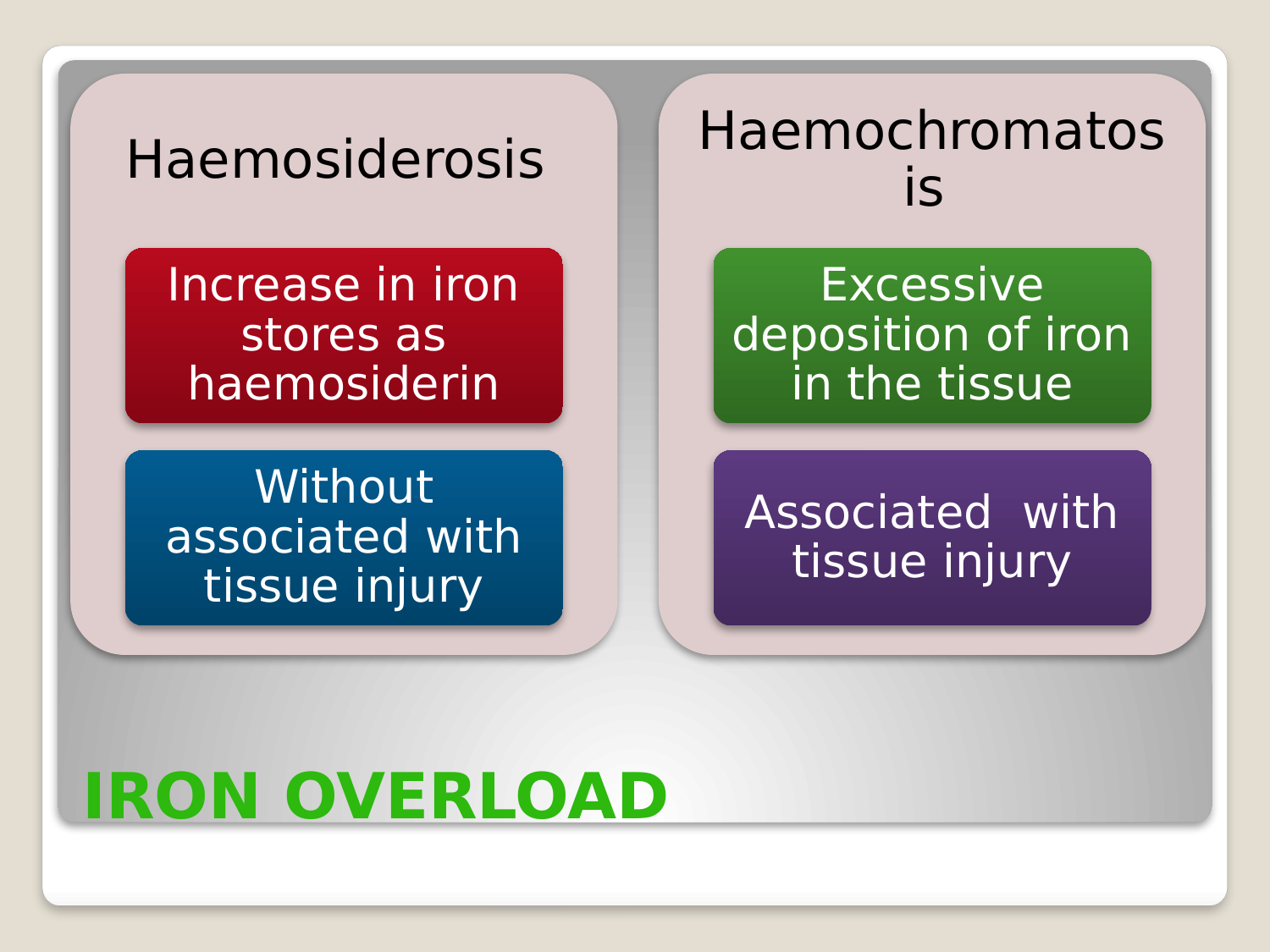

Haemosiderosis
Increase in iron stores as haemosiderin
Without associated with tissue injury
Haemochromatosis
Excessive deposition of iron in the tissue
Associated  with tissue injury
# Iron overload